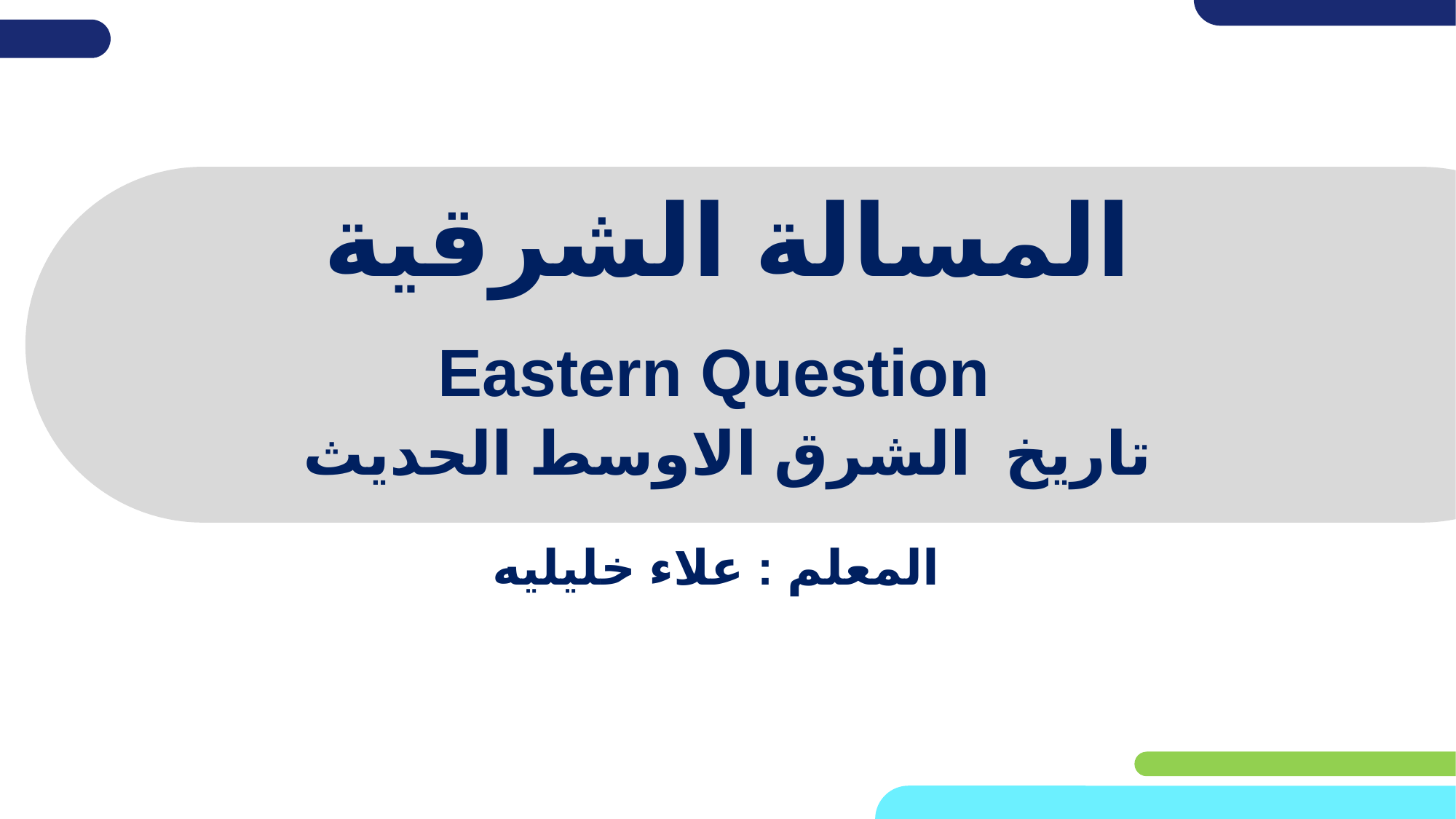

# المسالة الشرقية Eastern Question

تاريخ  الشرق الاوسط الحديث
المعلم : علاء خليليه